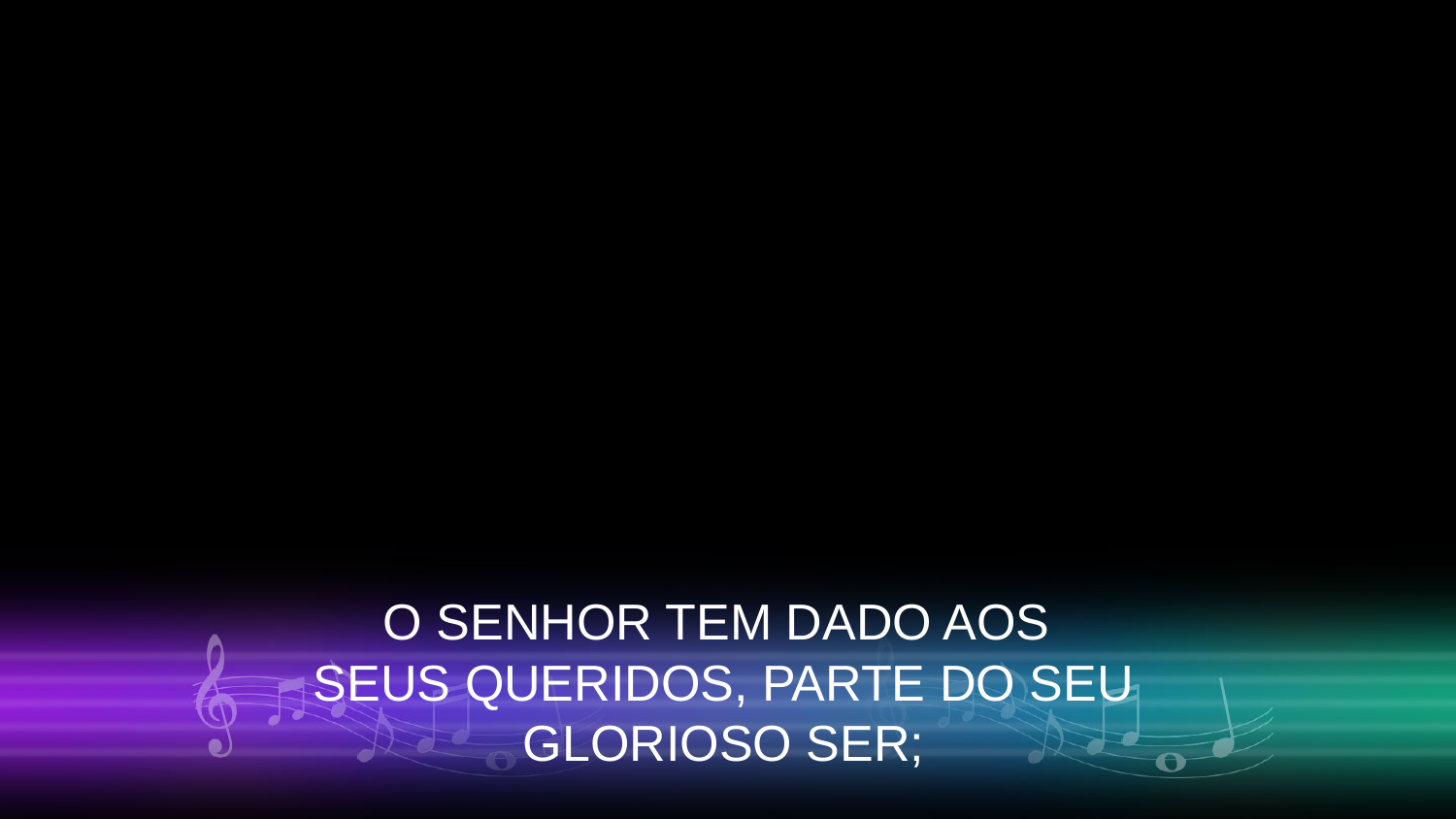

O SENHOR TEM DADO AOS
SEUS QUERIDOS, PARTE DO SEU
 GLORIOSO SER;